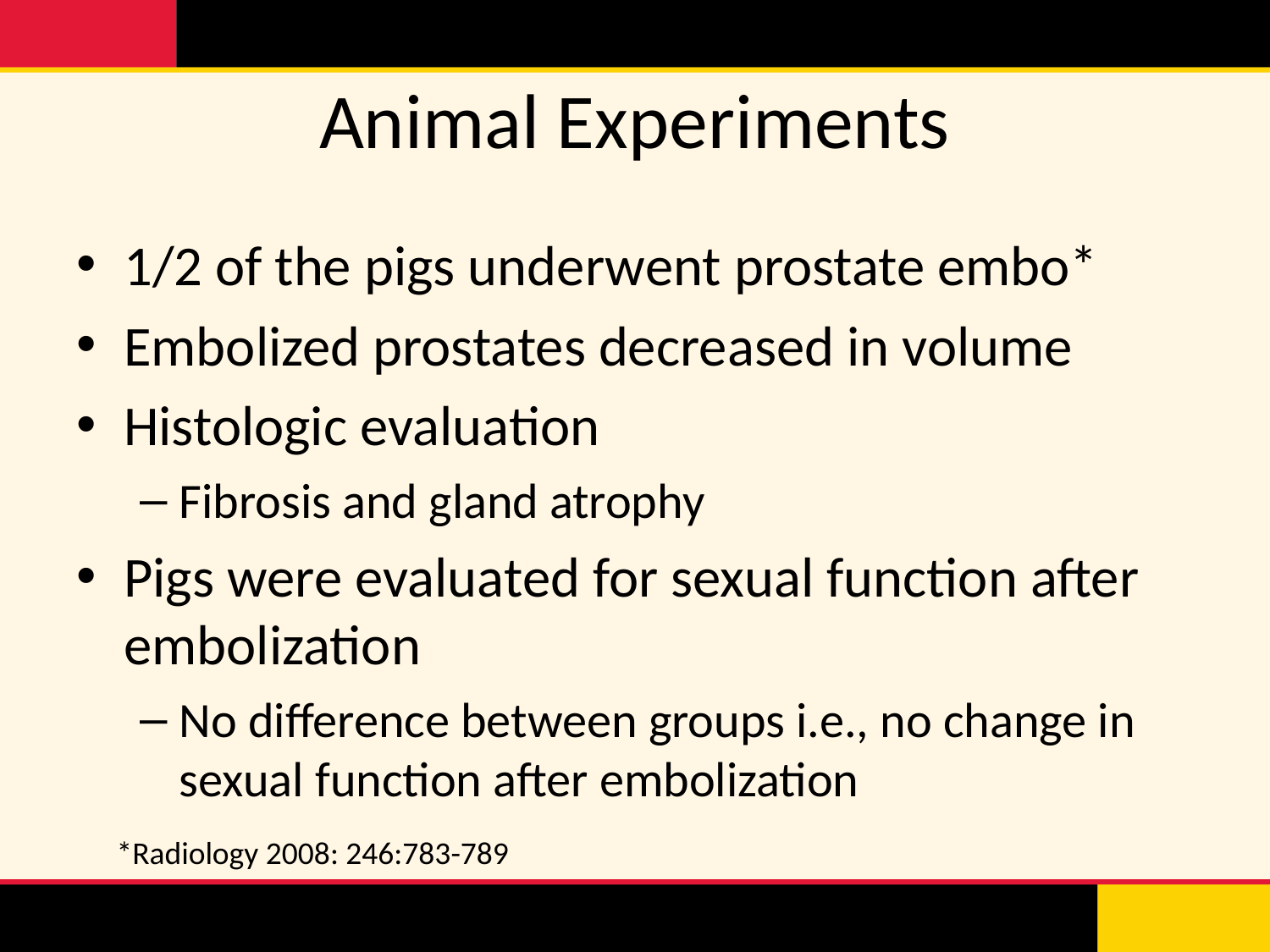

# Animal Experiments
1/2 of the pigs underwent prostate embo*
Embolized prostates decreased in volume
Histologic evaluation
Fibrosis and gland atrophy
Pigs were evaluated for sexual function after embolization
No difference between groups i.e., no change in sexual function after embolization
*Radiology 2008: 246:783-789